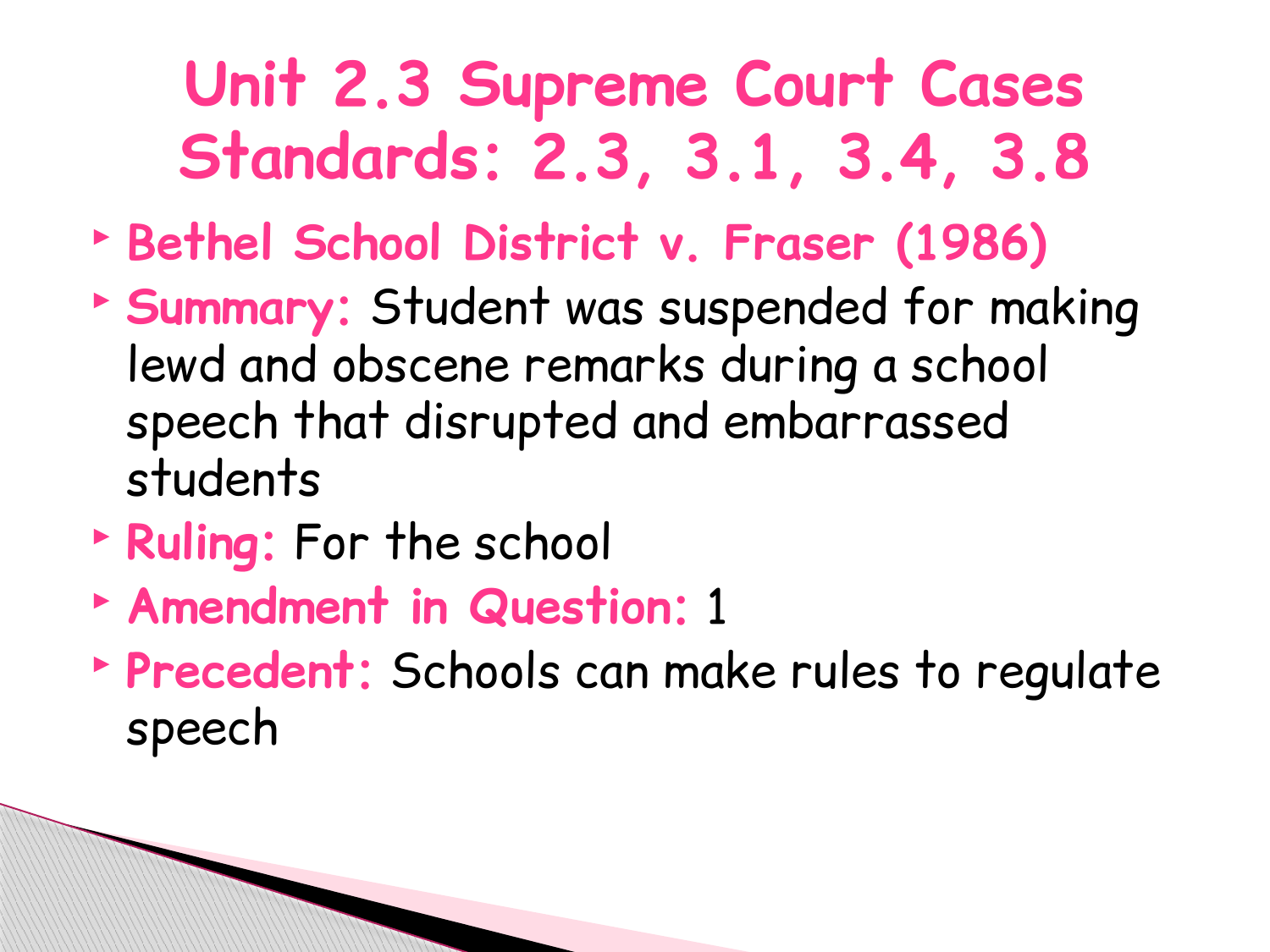

# Unit 2.3 Supreme Court Cases Standards: 2.3, 3.1, 3.4, 3.8
Bethel School District v. Fraser (1986)
Summary: Student was suspended for making lewd and obscene remarks during a school speech that disrupted and embarrassed students
Ruling: For the school
Amendment in Question: 1
Precedent: Schools can make rules to regulate speech